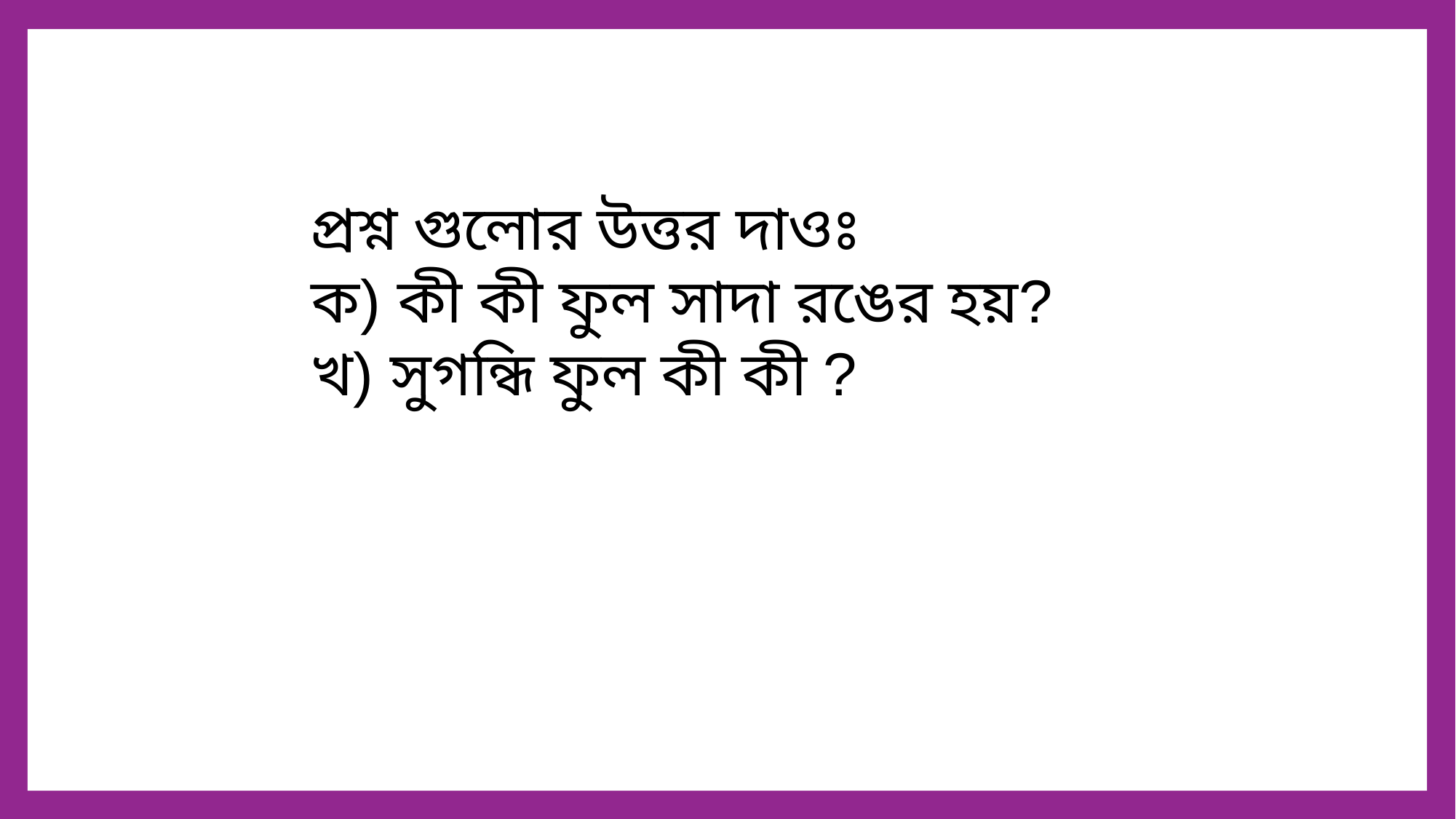

প্রশ্ন গুলোর উত্তর দাওঃ
ক) কী কী ফুল সাদা রঙের হয়?
খ) সুগন্ধি ফুল কী কী ?